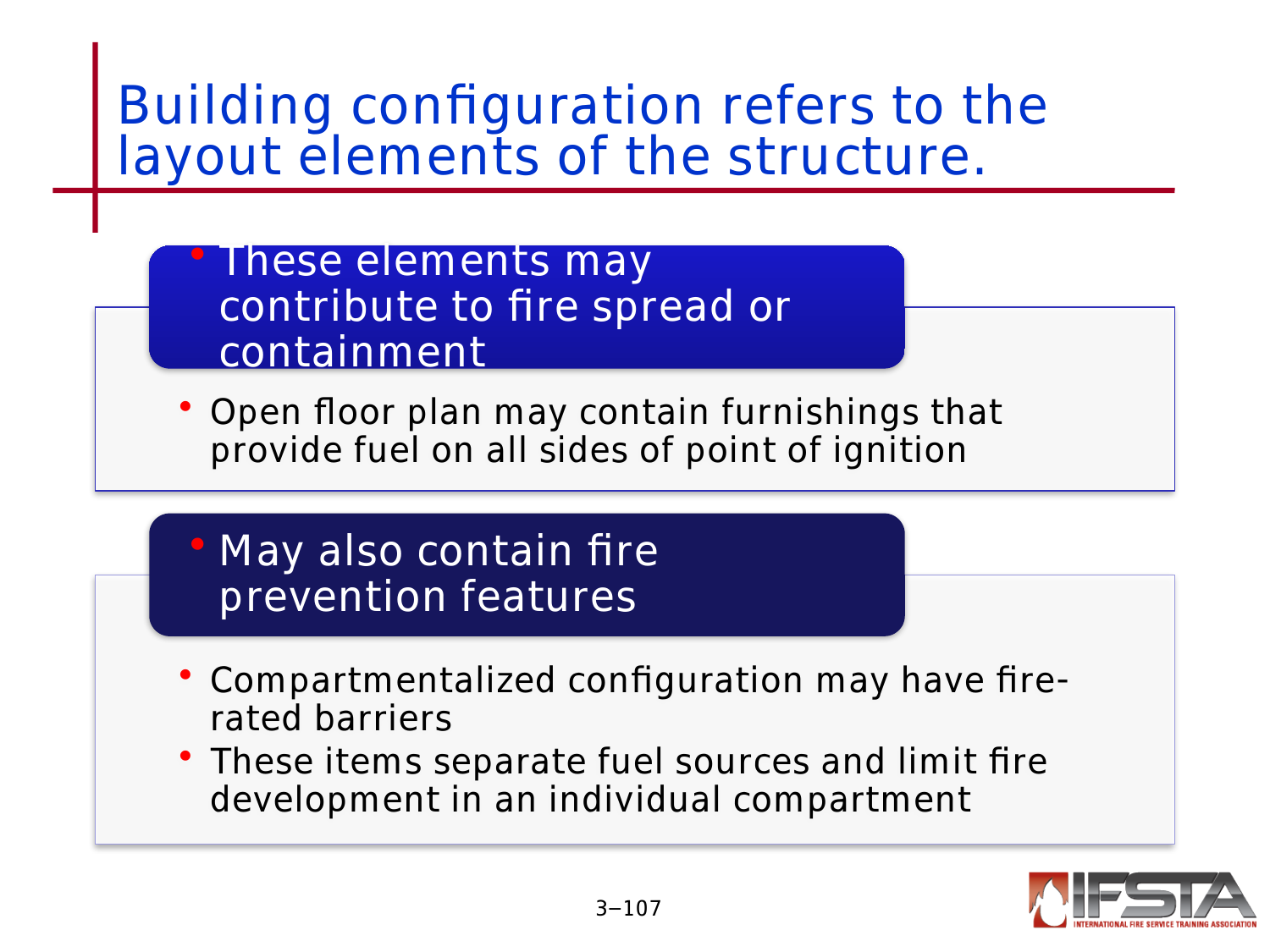

Building configuration refers to the layout elements of the structure.
Open floor plan may contain furnishings that provide fuel on all sides of point of ignition
These elements may contribute to fire spread or containment
Compartmentalized configuration may have fire-rated barriers
These items separate fuel sources and limit fire development in an individual compartment
May also contain fire prevention features
3–107